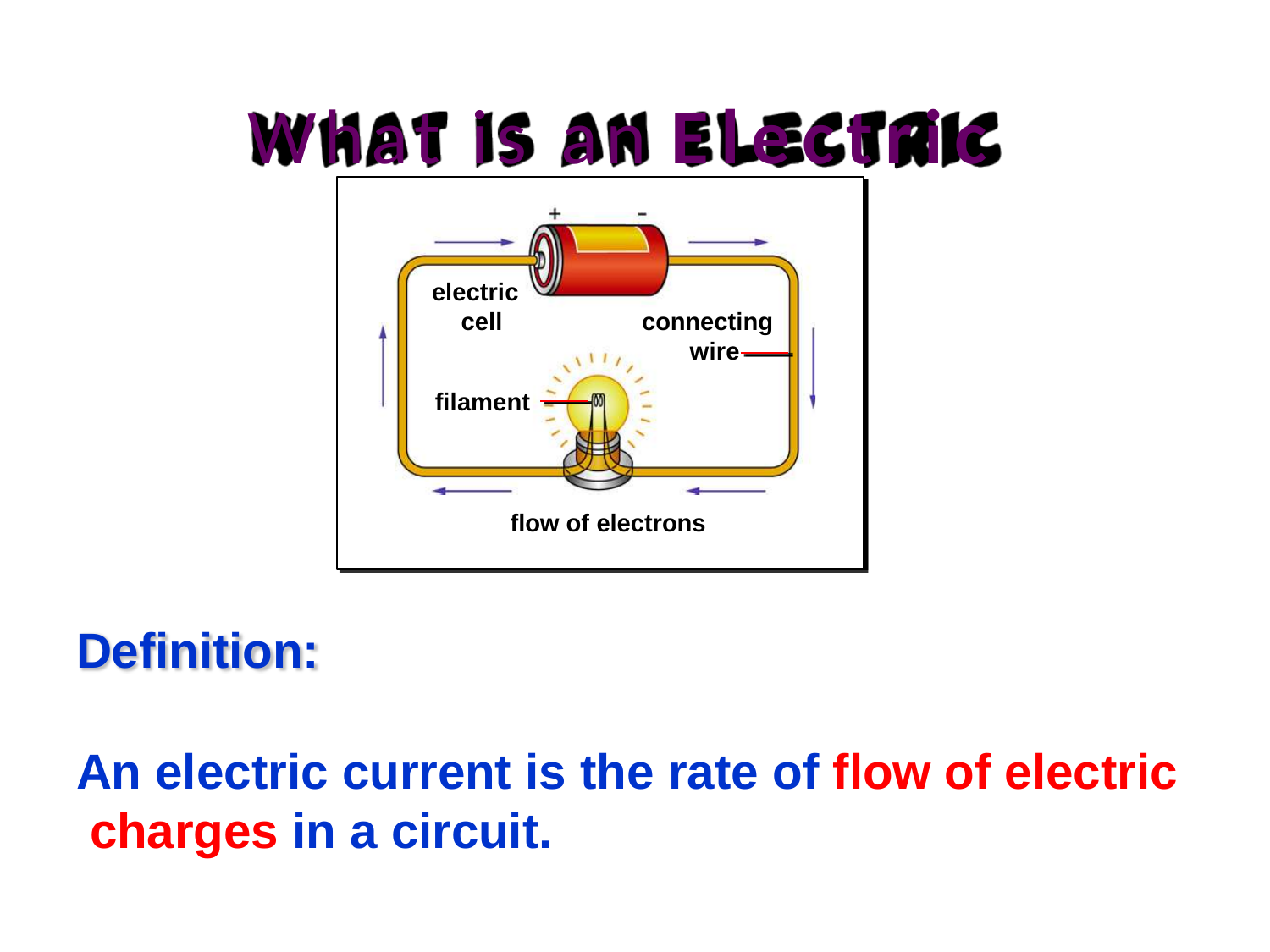

# What is an Electric

Current???

electric  cell
connecting  wire

filament

flow of electrons
Definition:

An electric current is the rate of flow of electric  charges in a circuit.